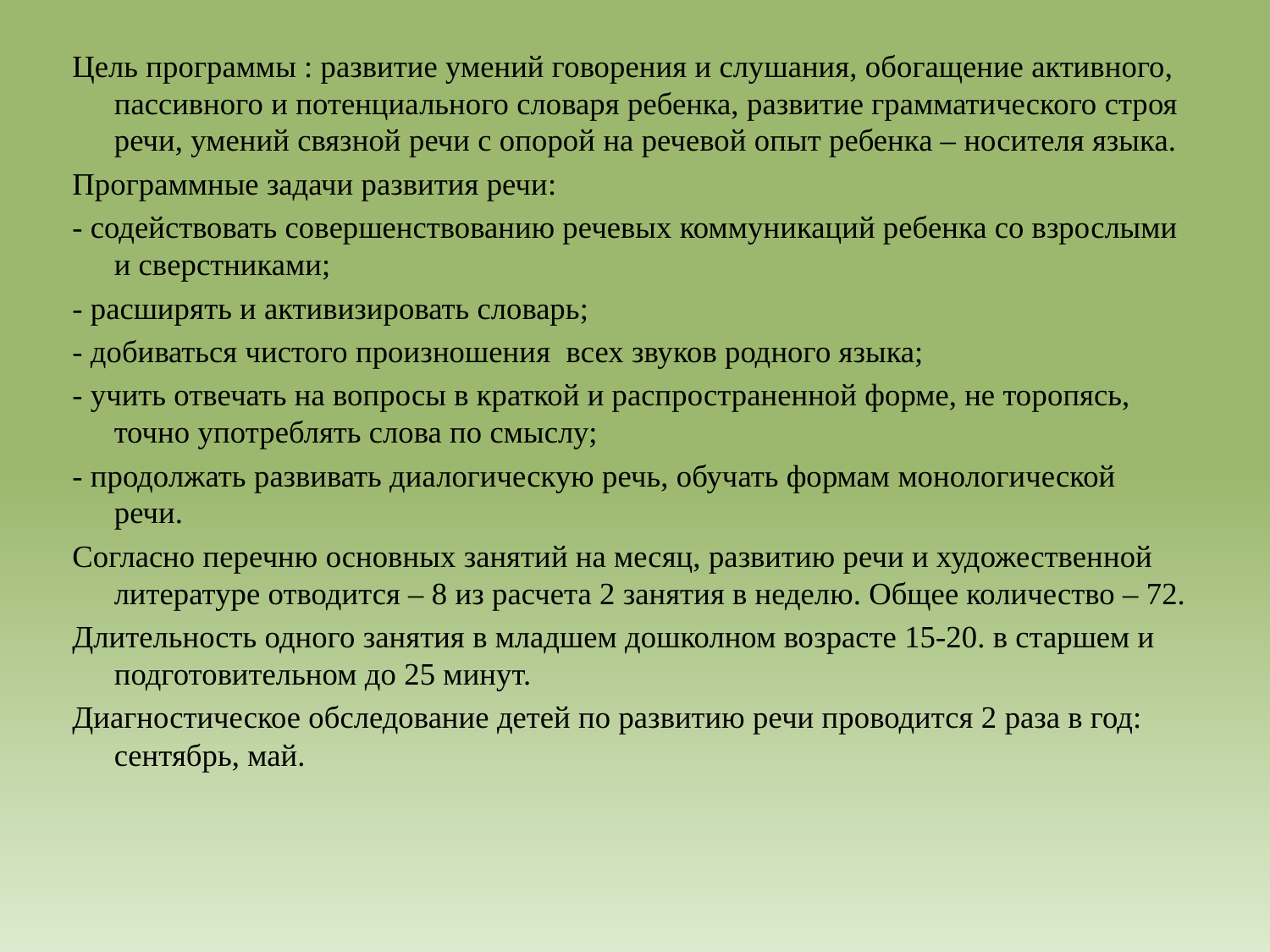

Цель программы : развитие умений говорения и слушания, обогащение активного, пассивного и потенциального словаря ребенка, развитие грамматического строя речи, умений связной речи с опорой на речевой опыт ребенка – носителя языка.
Программные задачи развития речи:
- содействовать совершенствованию речевых коммуникаций ребенка со взрослыми и сверстниками;
- расширять и активизировать словарь;
- добиваться чистого произношения  всех звуков родного языка;
- учить отвечать на вопросы в краткой и распространенной форме, не торопясь, точно употреблять слова по смыслу;
- продолжать развивать диалогическую речь, обучать формам монологической речи.
Согласно перечню основных занятий на месяц, развитию речи и художественной литературе отводится – 8 из расчета 2 занятия в неделю. Общее количество – 72.
Длительность одного занятия в младшем дошколном возрасте 15-20. в старшем и подготовительном до 25 минут.
Диагностическое обследование детей по развитию речи проводится 2 раза в год: сентябрь, май.